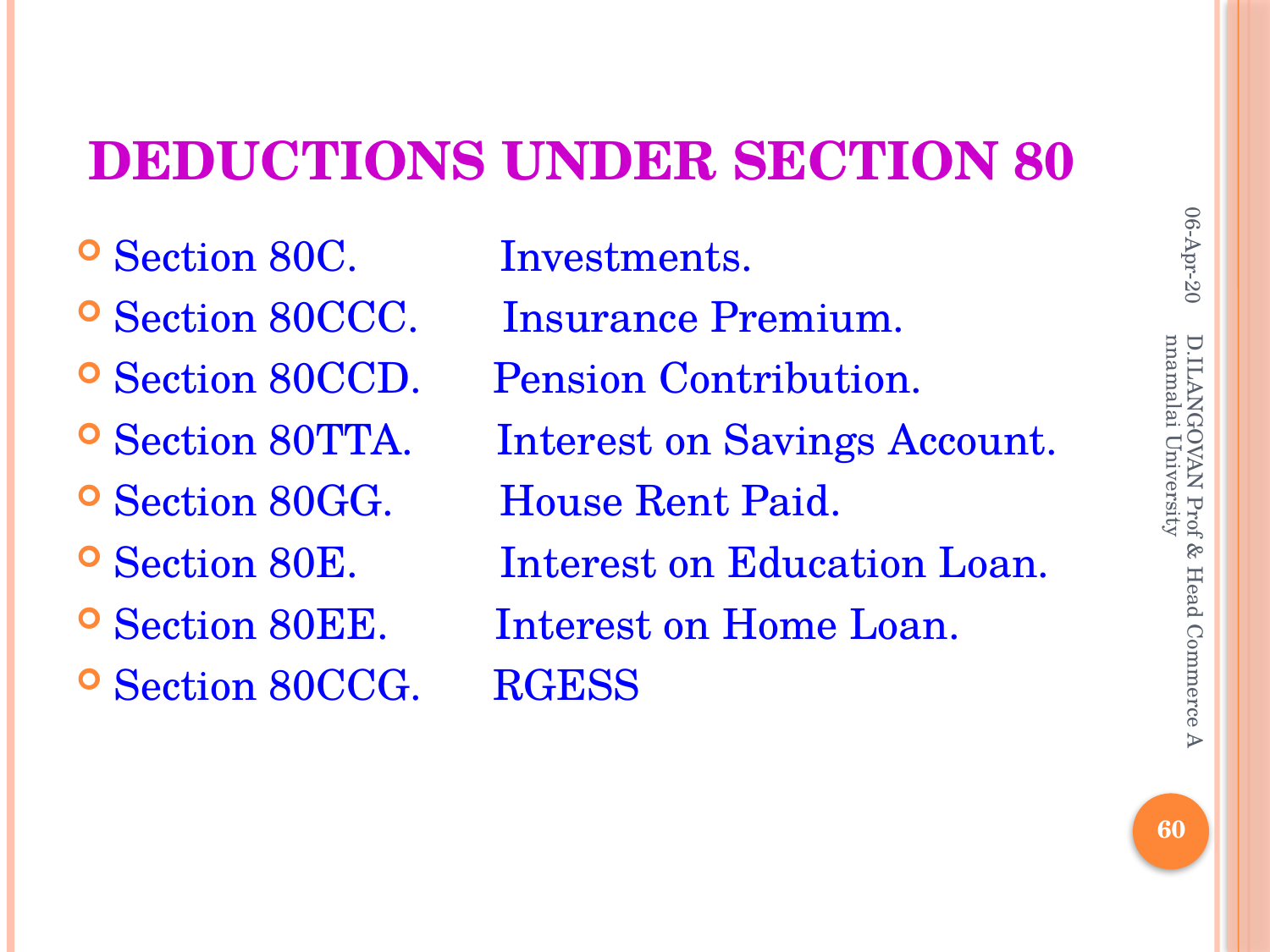

# Deductions under section 80
06-Apr-20
Section 80C.            Investments.
Section 80CCC.       Insurance Premium.
Section 80CCD.      Pension Contribution.
Section 80TTA.       Interest on Savings Account.
Section 80GG.         House Rent Paid.
Section 80E.            Interest on Education Loan.
Section 80EE.         Interest on Home Loan.
Section 80CCG.      RGESS
D.ILANGOVAN Prof & Head Commerce Annamalai University
60